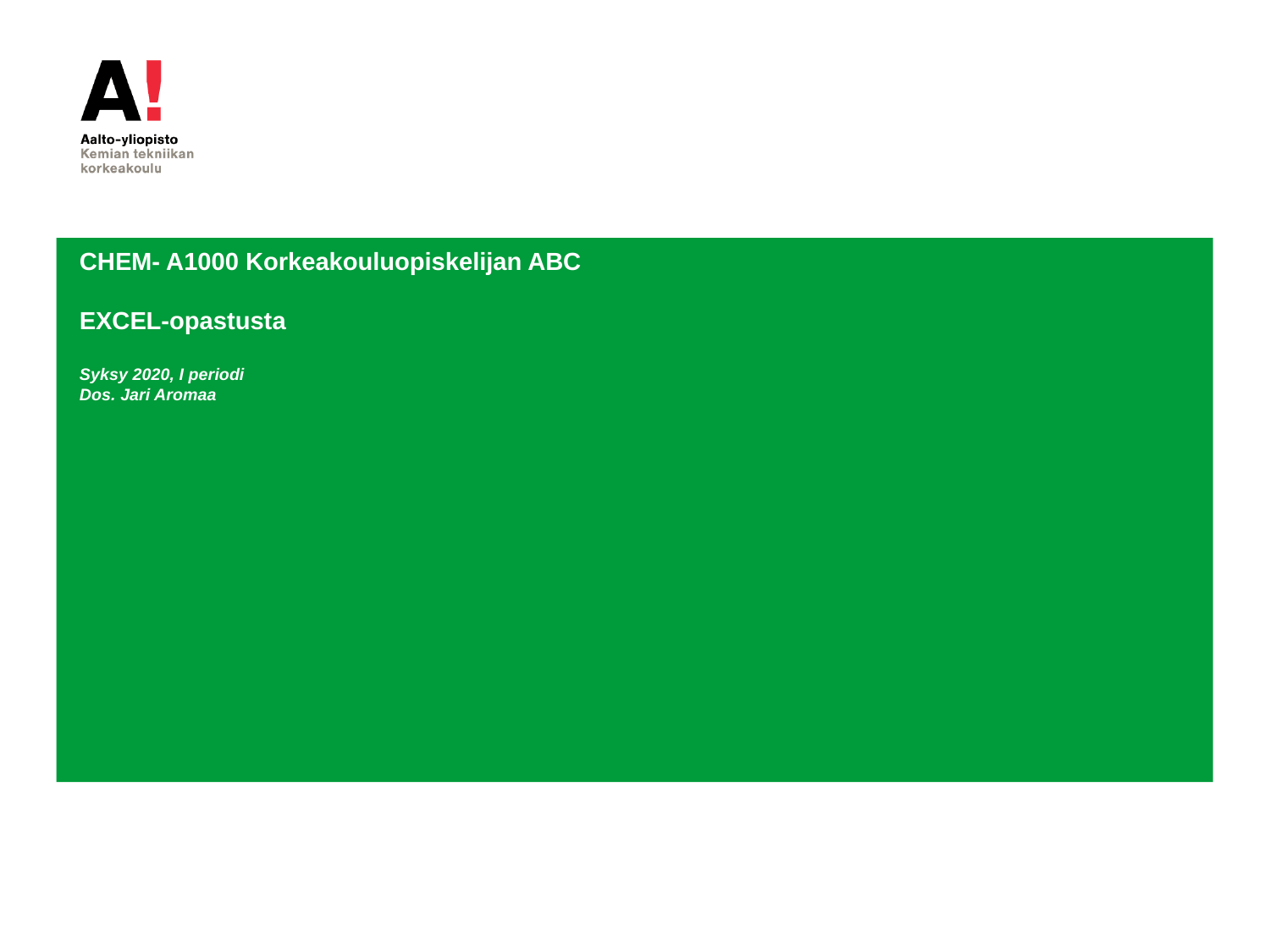

# CHEM- A1000 Korkeakouluopiskelijan ABC EXCEL-opastusta Syksy 2020, I periodi Dos. Jari Aromaa